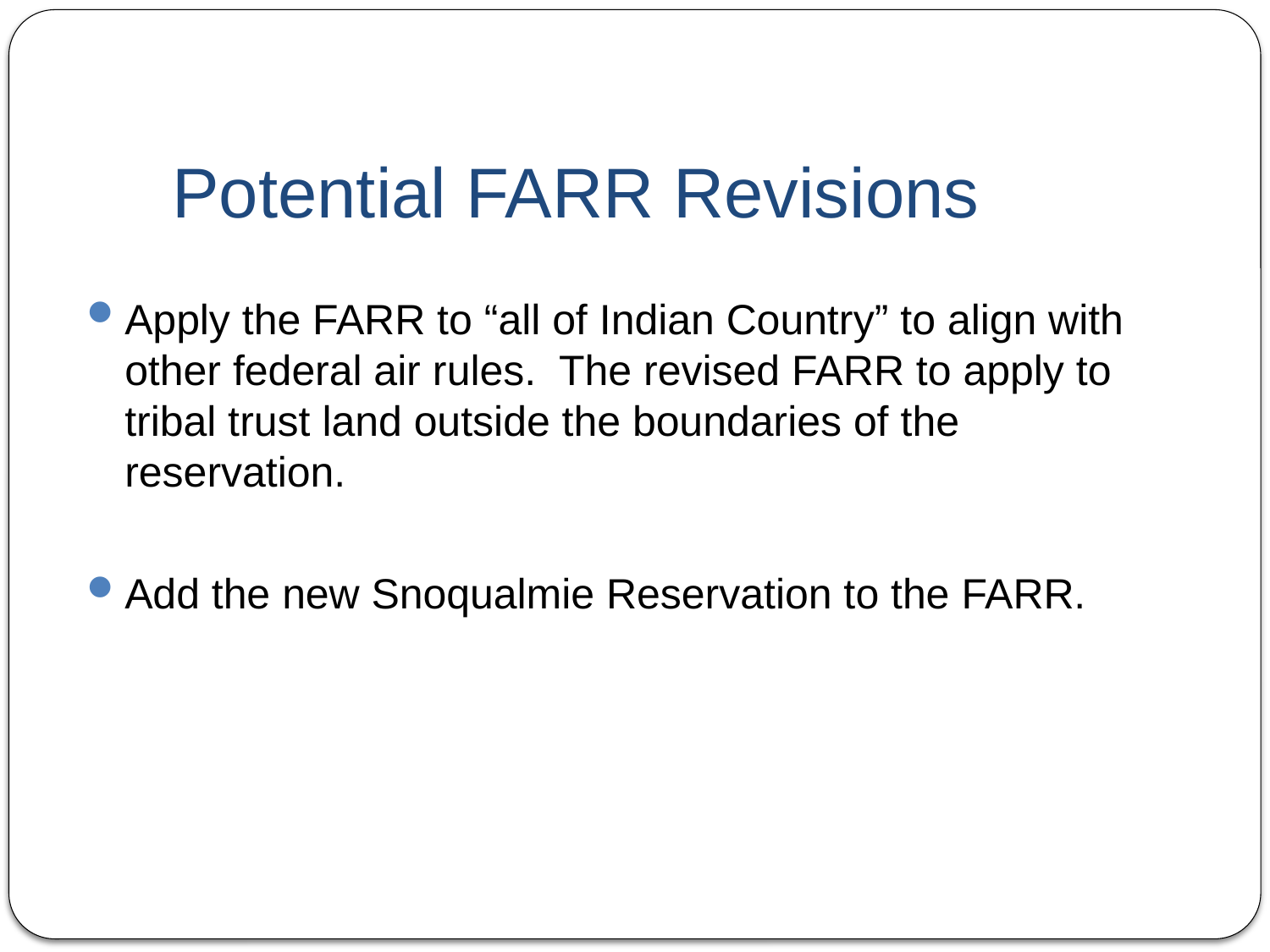

# Potential FARR Revisions
Apply the FARR to “all of Indian Country” to align with other federal air rules.  The revised FARR to apply to tribal trust land outside the boundaries of the reservation.

Add the new Snoqualmie Reservation to the FARR.